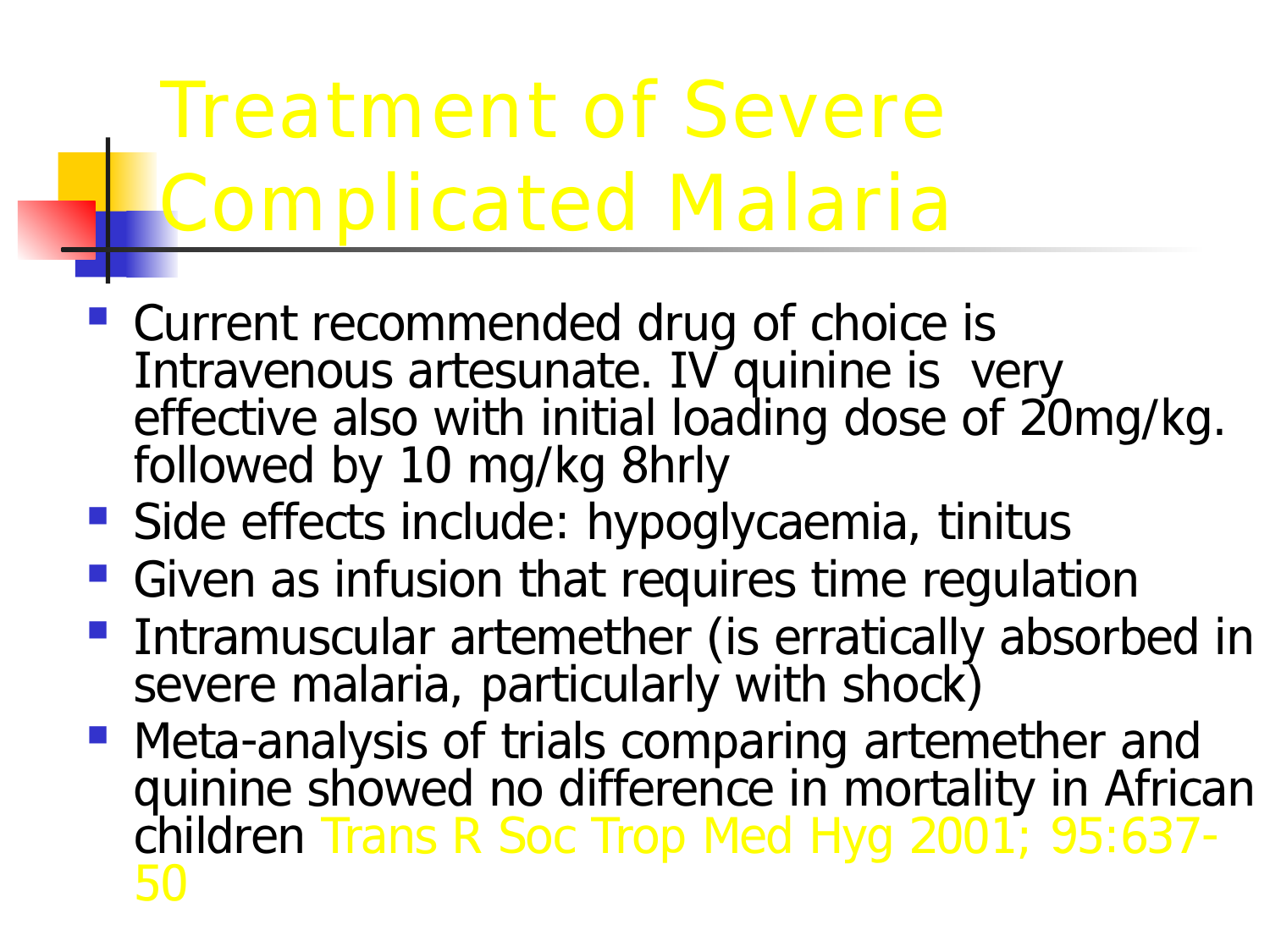

Treatment of Severe Complicated Malaria
Current recommended drug of choice is Intravenous artesunate. IV quinine is  very effective also with initial loading dose of 20mg/kg. followed by 10 mg/kg 8hrly
Side effects include: hypoglycaemia, tinitus
Given as infusion that requires time regulation
Intramuscular artemether (is erratically absorbed in severe malaria, particularly with shock)
Meta-analysis of trials comparing artemether and quinine showed no difference in mortality in African children Trans R Soc Trop Med Hyg 2001; 95:637-50